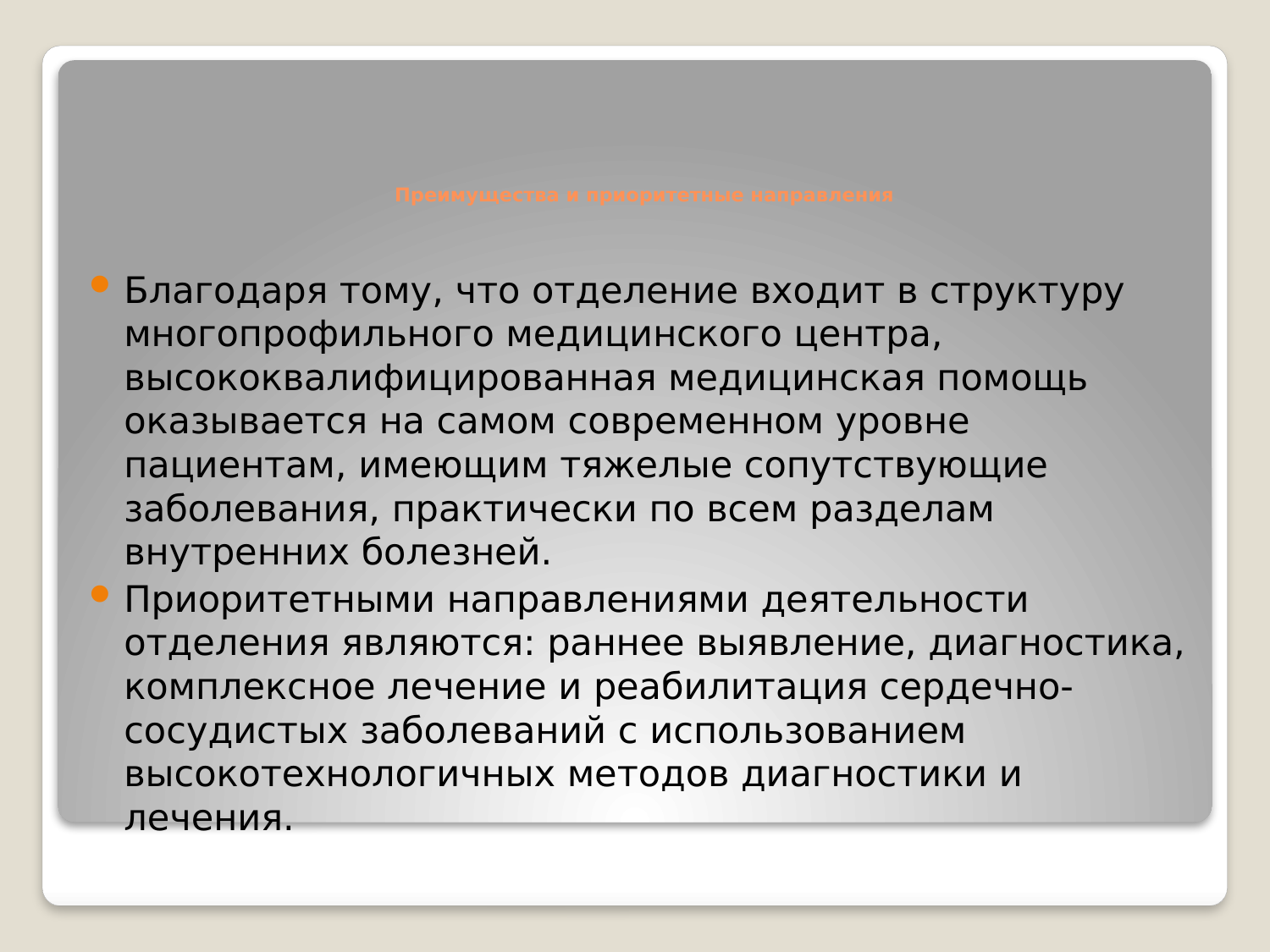

# Преимущества и приоритетные направления
Благодаря тому, что отделение входит в структуру многопрофильного медицинского центра, высококвалифицированная медицинская помощь оказывается на самом современном уровне пациентам, имеющим тяжелые сопутствующие заболевания, практически по всем разделам внутренних болезней.
Приоритетными направлениями деятельности отделения являются: раннее выявление, диагностика, комплексное лечение и реабилитация сердечно-сосудистых заболеваний с использованием высокотехнологичных методов диагностики и лечения.